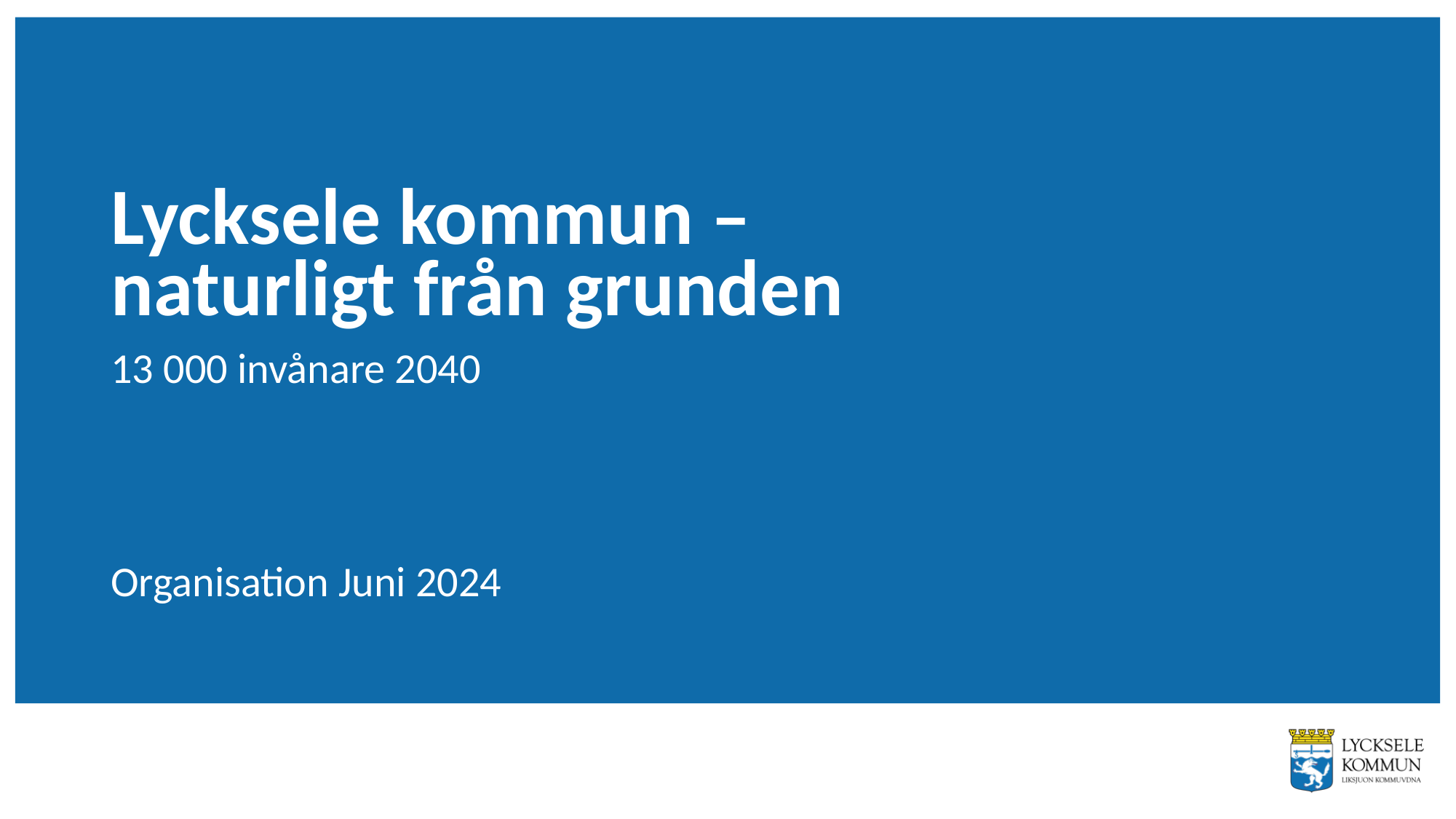

# Lycksele kommun – naturligt från grunden
13 000 invånare 2040

Organisation Juni 2024